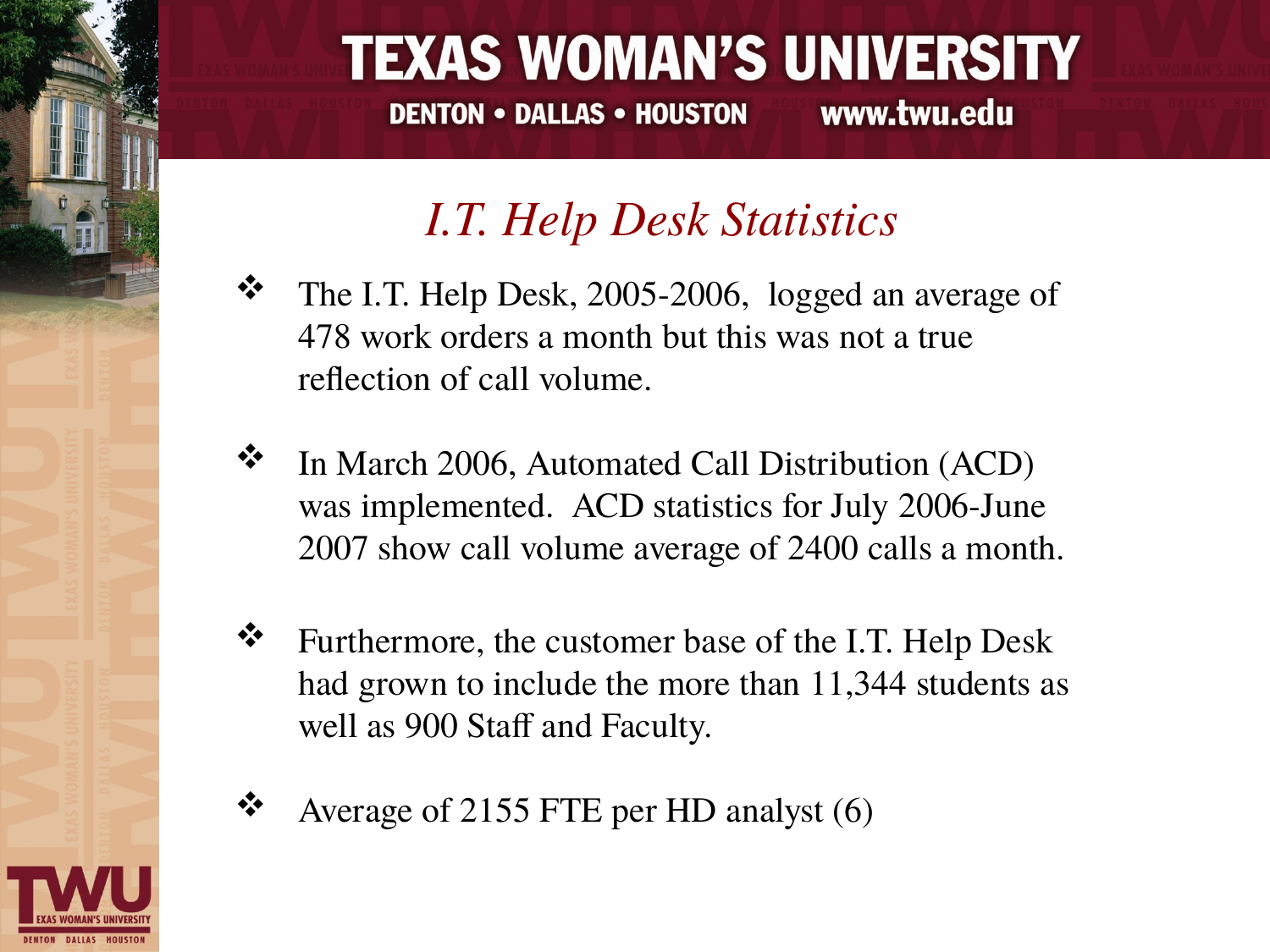

I.T. Help Desk Statistics
The I.T. Help Desk, 2005-2006,  logged an average of  478 work orders a month but this was not a true reflection of call volume.

In March 2006, Automated Call Distribution (ACD) was implemented.  ACD statistics for July 2006-June 2007 show call volume average of 2400 calls a month.

Furthermore, the customer base of the I.T. Help Desk had grown to include the more than 11,344 students as well as 900 Staff and Faculty.

Average of 2155 FTE per HD analyst (6)